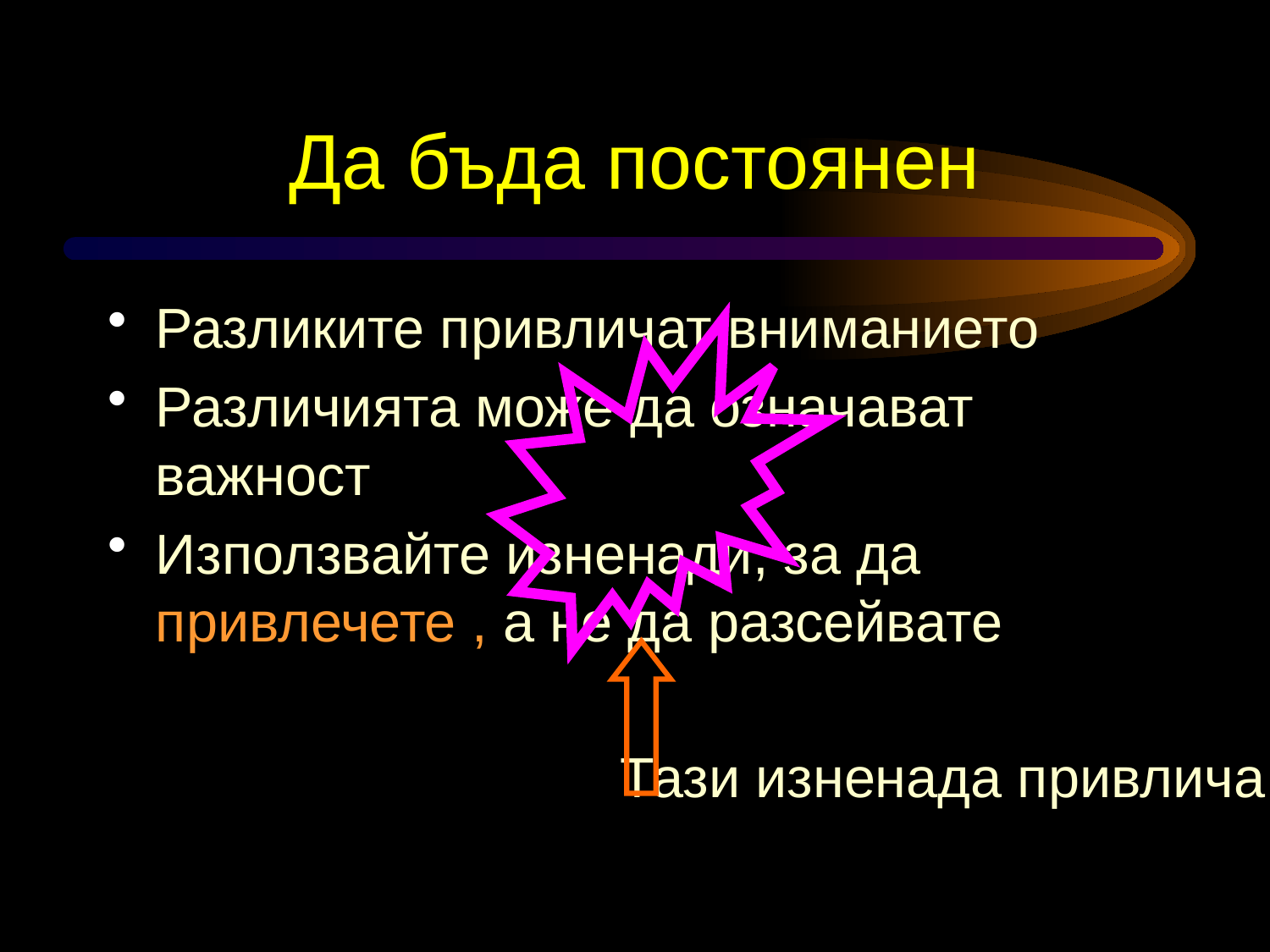

# Да бъда постоянен
Разликите привличат вниманието
Различията може да означават важност
Използвайте изненади, за да привлечете , а не да разсейвате

Тази изненада привлича